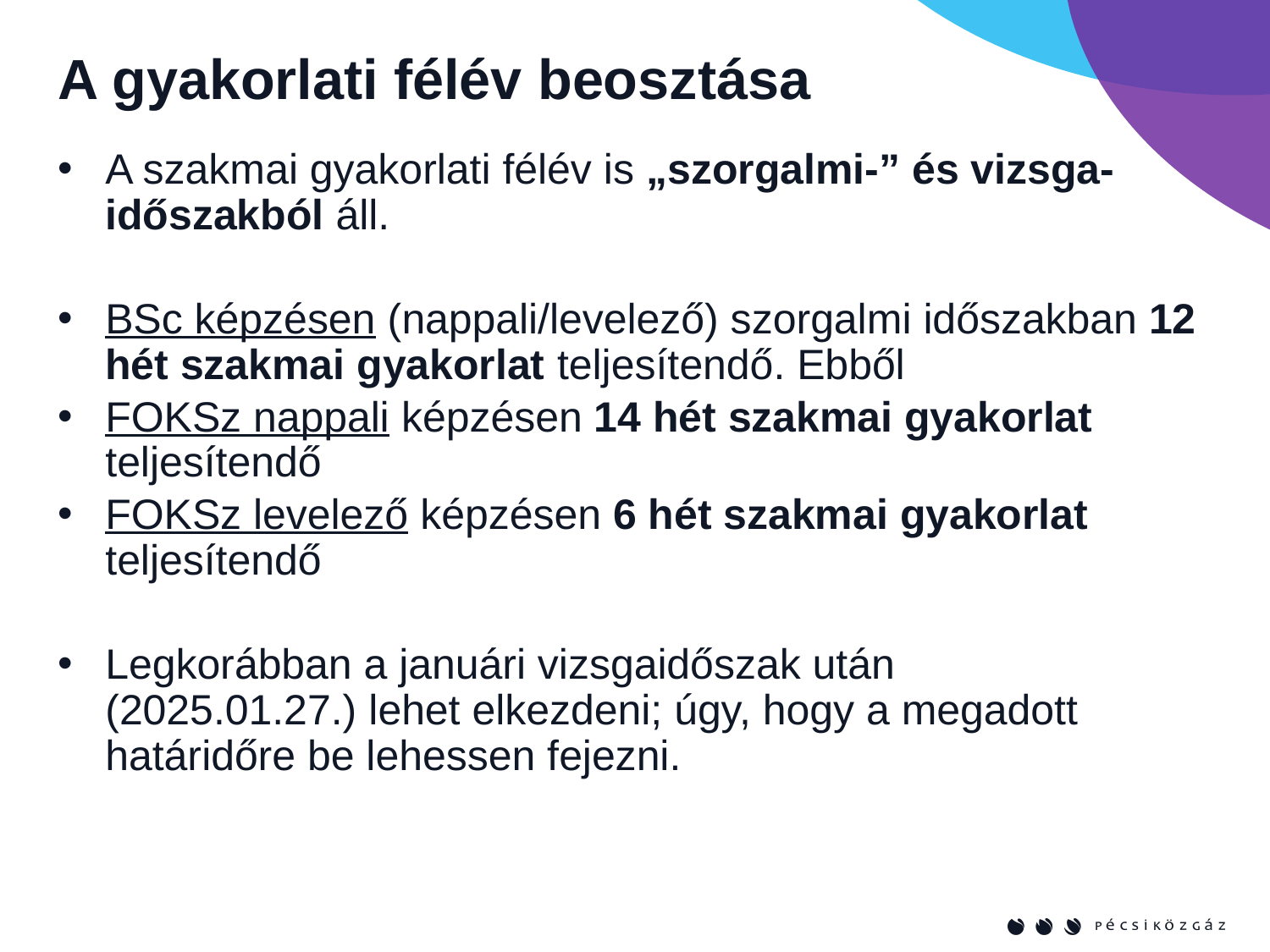

# A gyakorlati félév beosztása
A szakmai gyakorlati félév is „szorgalmi-” és vizsga-időszakból áll.

BSc képzésen (nappali/levelező) szorgalmi időszakban 12 hét szakmai gyakorlat teljesítendő. Ebből
FOKSz nappali képzésen 14 hét szakmai gyakorlat teljesítendő
FOKSz levelező képzésen 6 hét szakmai gyakorlat teljesítendő

Legkorábban a januári vizsgaidőszak után (2025.01.27.) lehet elkezdeni; úgy, hogy a megadott határidőre be lehessen fejezni.